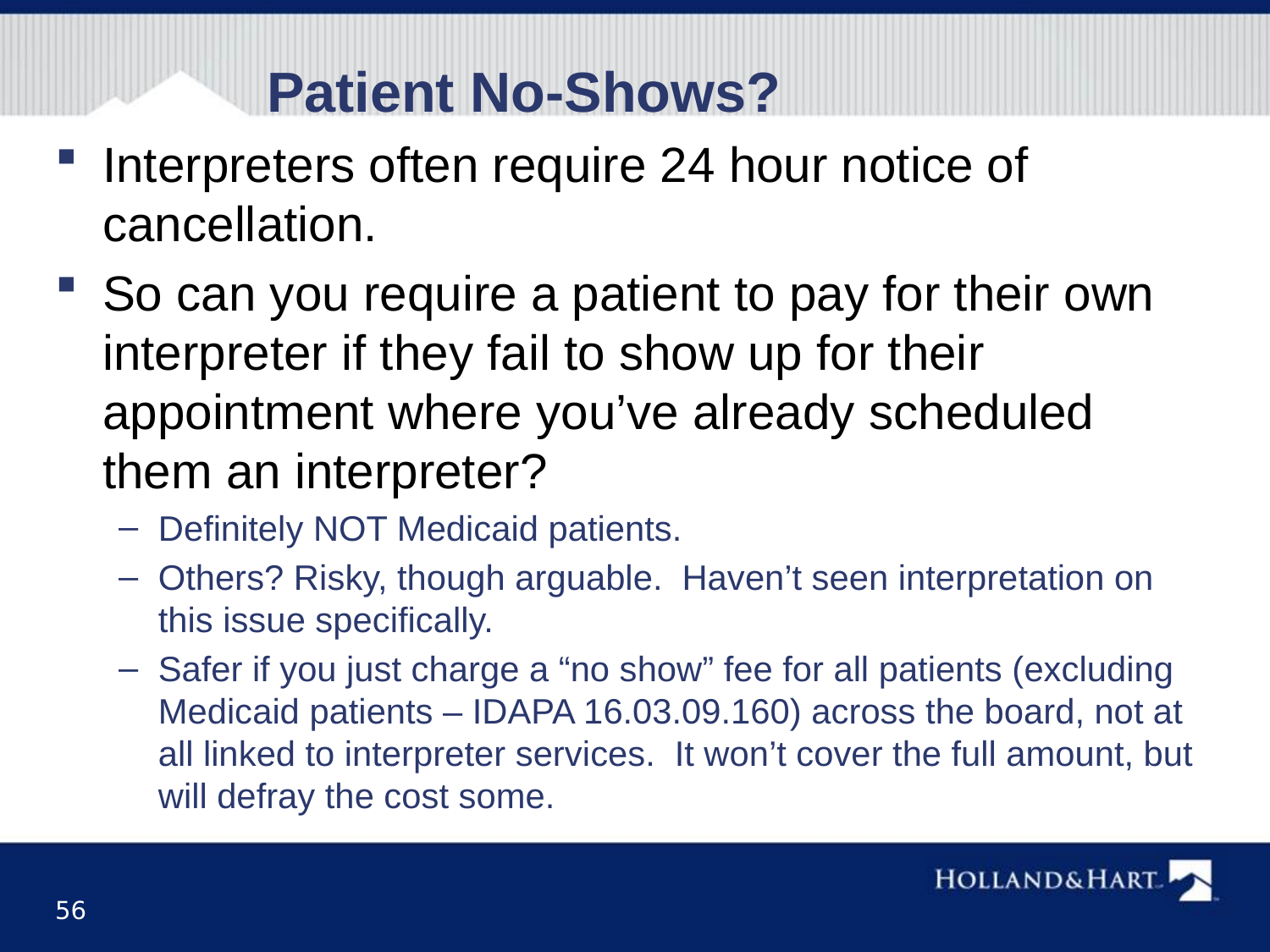

# Patient No-Shows?
Interpreters often require 24 hour notice of cancellation.
So can you require a patient to pay for their own interpreter if they fail to show up for their appointment where you’ve already scheduled them an interpreter?
Definitely NOT Medicaid patients.
Others? Risky, though arguable.  Haven’t seen interpretation on this issue specifically.
Safer if you just charge a “no show” fee for all patients (excluding Medicaid patients – IDAPA 16.03.09.160) across the board, not at all linked to interpreter services.  It won’t cover the full amount, but will defray the cost some.

56